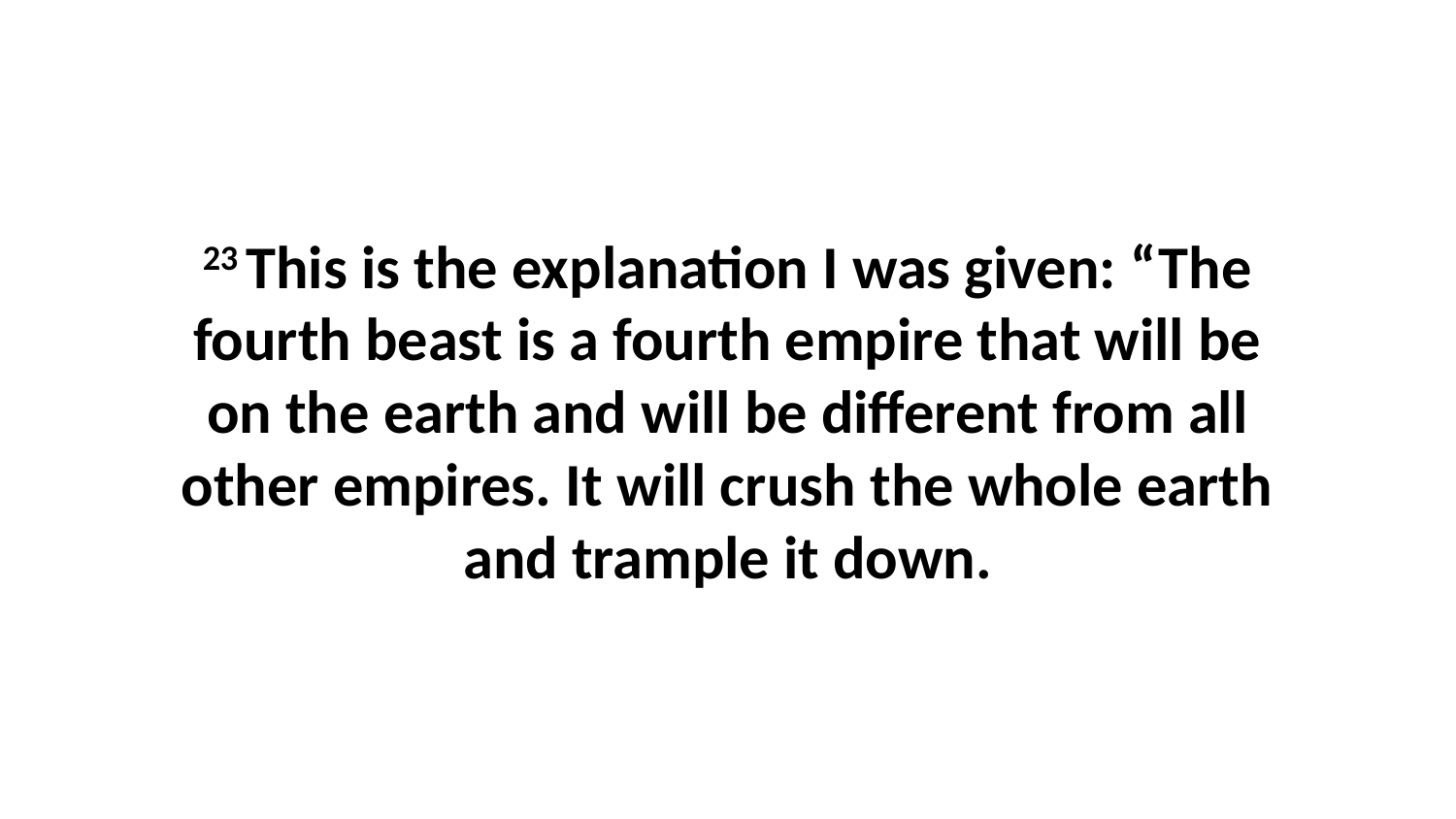

23 This is the explanation I was given: “The fourth beast is a fourth empire that will be on the earth and will be different from all other empires. It will crush the whole earth and trample it down.